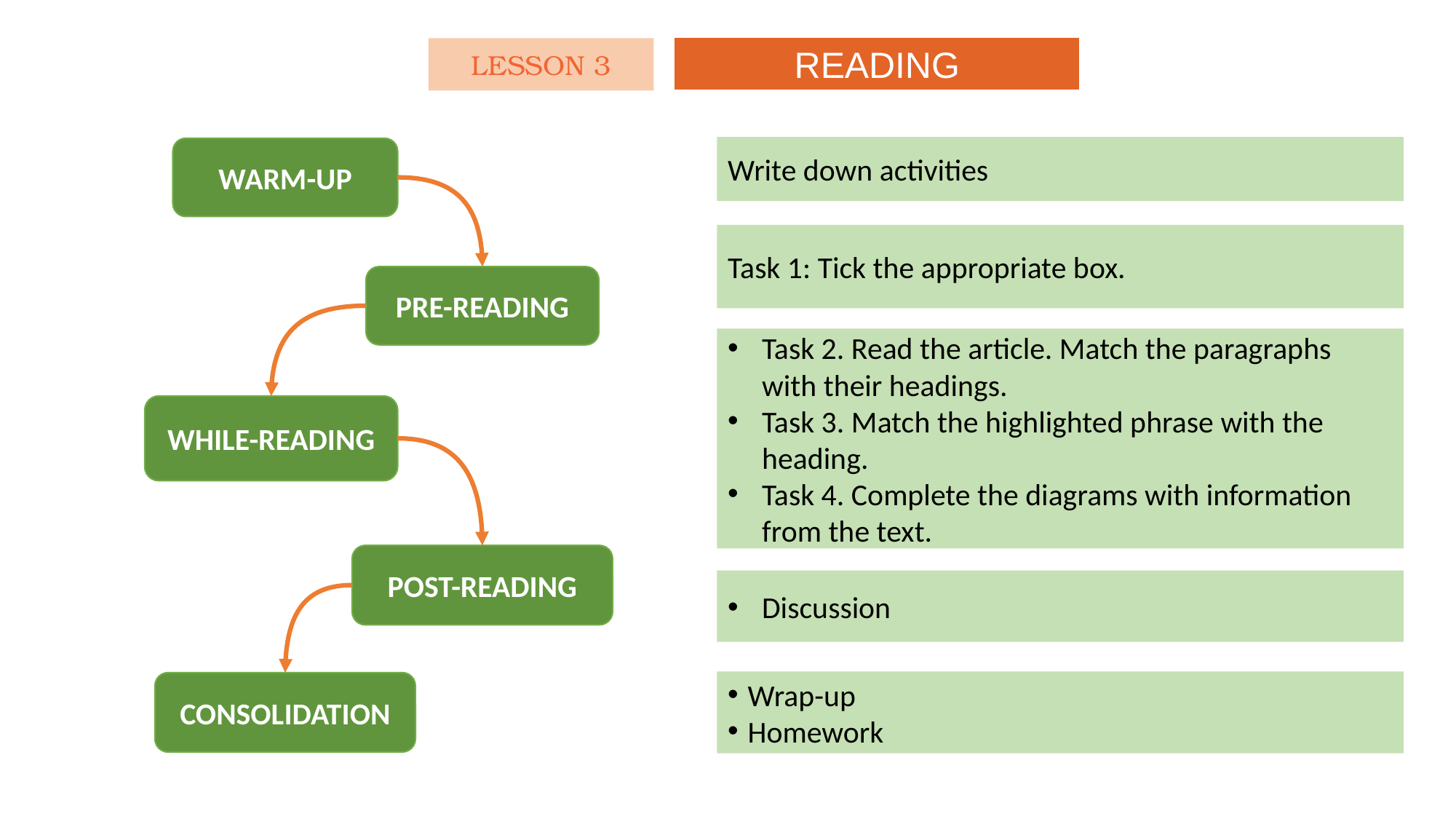

READING
LESSON 3
Write down activities
WARM-UP
Task 1: Tick the appropriate box.
PRE-READING
Task 2. Read the article. Match the paragraphs with their headings.
Task 3. Match the highlighted phrase with the heading.
Task 4. Complete the diagrams with information from the text.
WHILE-READING
POST-READING
Discussion
Wrap-up
Homework
CONSOLIDATION